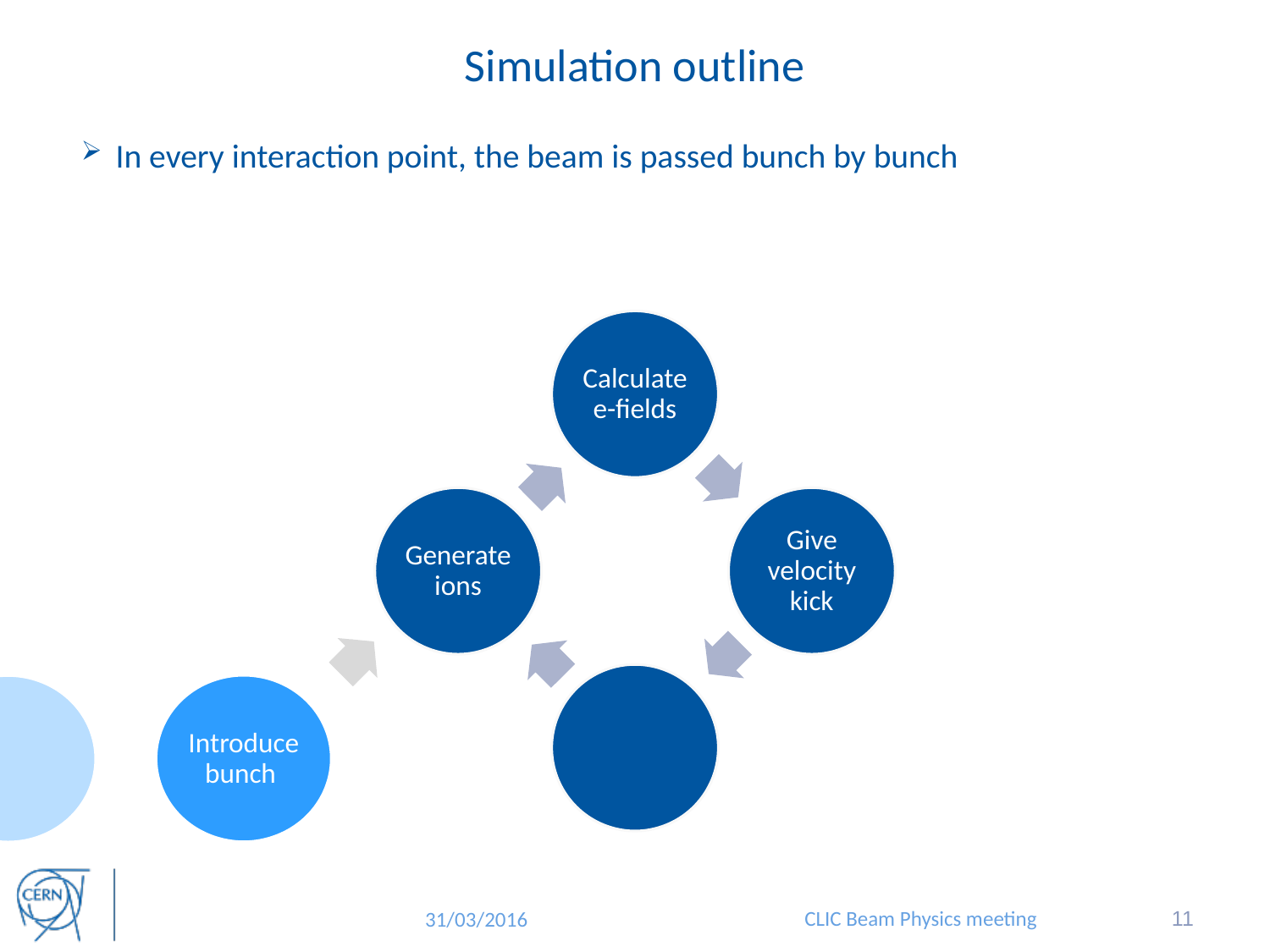

# Simulation outline
In every interaction point, the beam is passed bunch by bunch

Calculate e-fields

Give velocity kick

Generate ions

Introduce bunch

31/03/2016
CLIC Beam Physics meeting